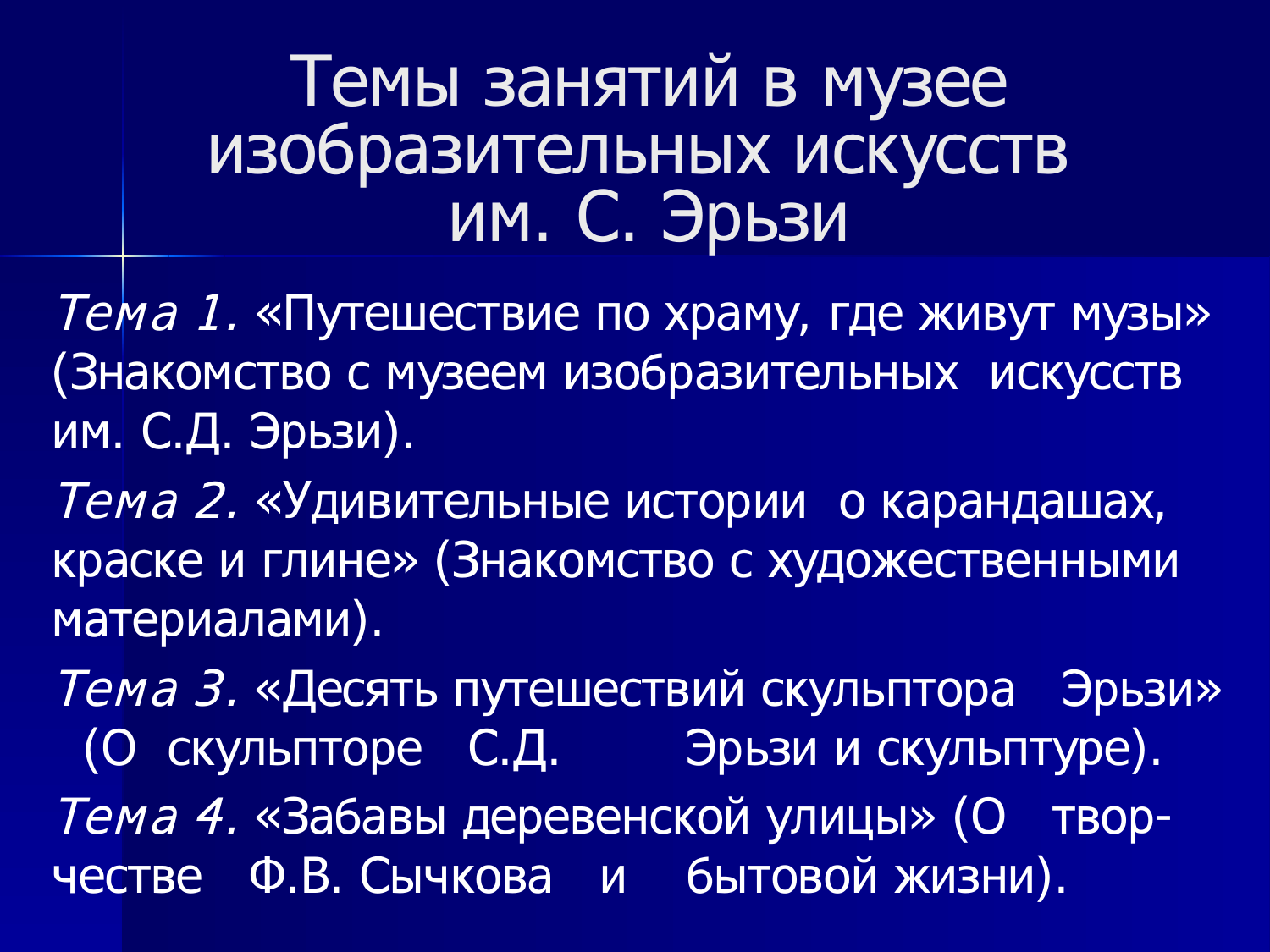

# Темы занятий в музее изобразительных искусств им. С. Эрьзи
Тема 1. «Путешествие по храму, где живут музы» (Знакомство с музеем изобразительных  искусств  им. С.Д. Эрьзи).
Тема 2. «Удивительные истории  о карандашах,    краске и глине» (Знакомство с художественными материалами).
Тема 3. «Десять путешествий скульптора   Эрьзи»   (О  скульпторе   С.Д. 	Эрьзи и скульптуре).
Тема 4. «Забавы деревенской улицы» (О   твор-честве   Ф.В. Сычкова   и 	бытовой жизни).